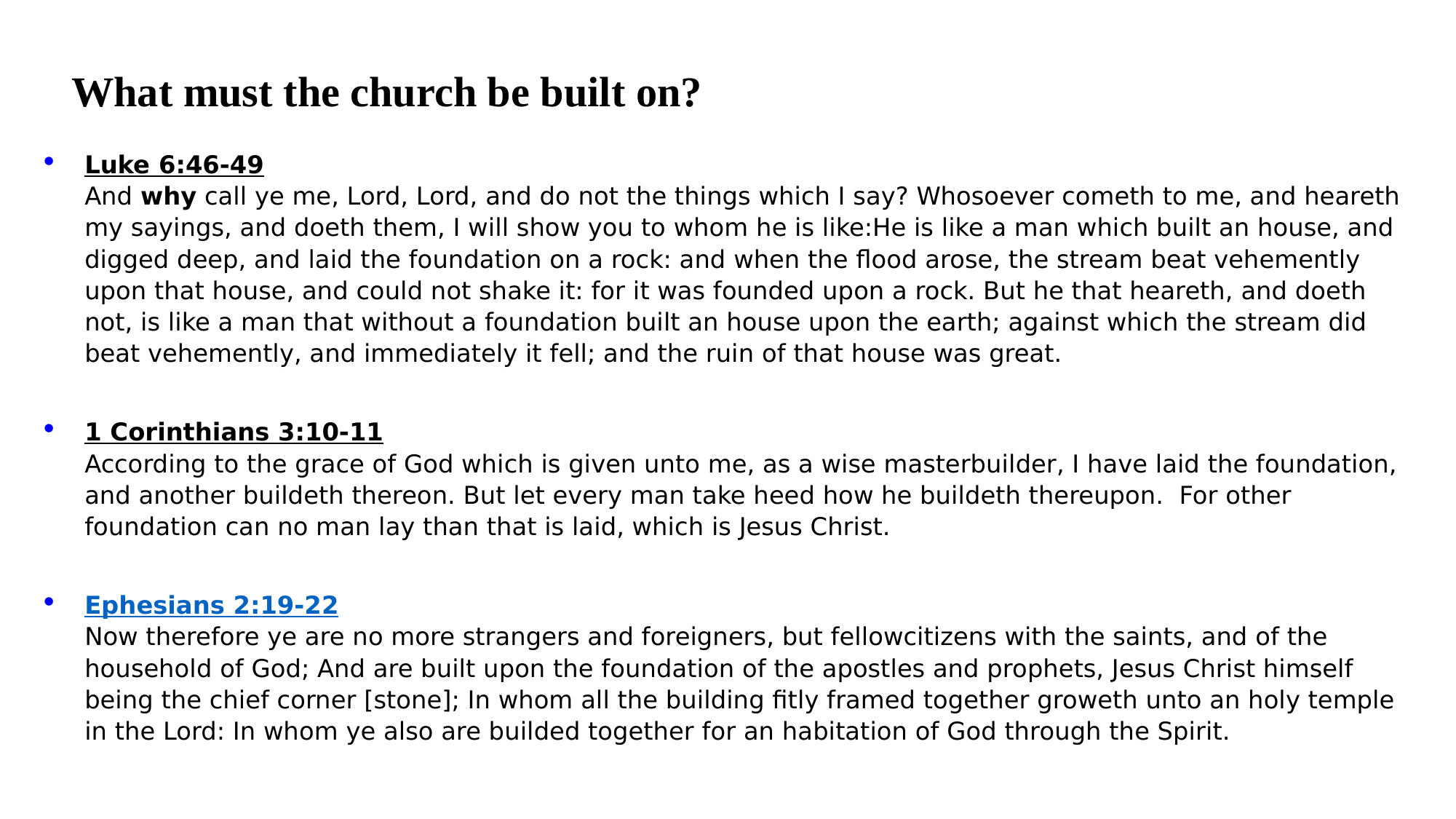

# What must the church be built on?
Luke 6:46-49
And why call ye me, Lord, Lord, and do not the things which I say? Whosoever cometh to me, and heareth my sayings, and doeth them, I will show you to whom he is like:He is like a man which built an house, and digged deep, and laid the foundation on a rock: and when the flood arose, the stream beat vehemently upon that house, and could not shake it: for it was founded upon a rock. But he that heareth, and doeth not, is like a man that without a foundation built an house upon the earth; against which the stream did beat vehemently, and immediately it fell; and the ruin of that house was great.
1 Corinthians 3:10-11
According to the grace of God which is given unto me, as a wise masterbuilder, I have laid the foundation, and another buildeth thereon. But let every man take heed how he buildeth thereupon.  For other foundation can no man lay than that is laid, which is Jesus Christ.
Ephesians 2:19-22
Now therefore ye are no more strangers and foreigners, but fellowcitizens with the saints, and of the household of God; And are built upon the foundation of the apostles and prophets, Jesus Christ himself being the chief corner [stone]; In whom all the building fitly framed together groweth unto an holy temple in the Lord: In whom ye also are builded together for an habitation of God through the Spirit.